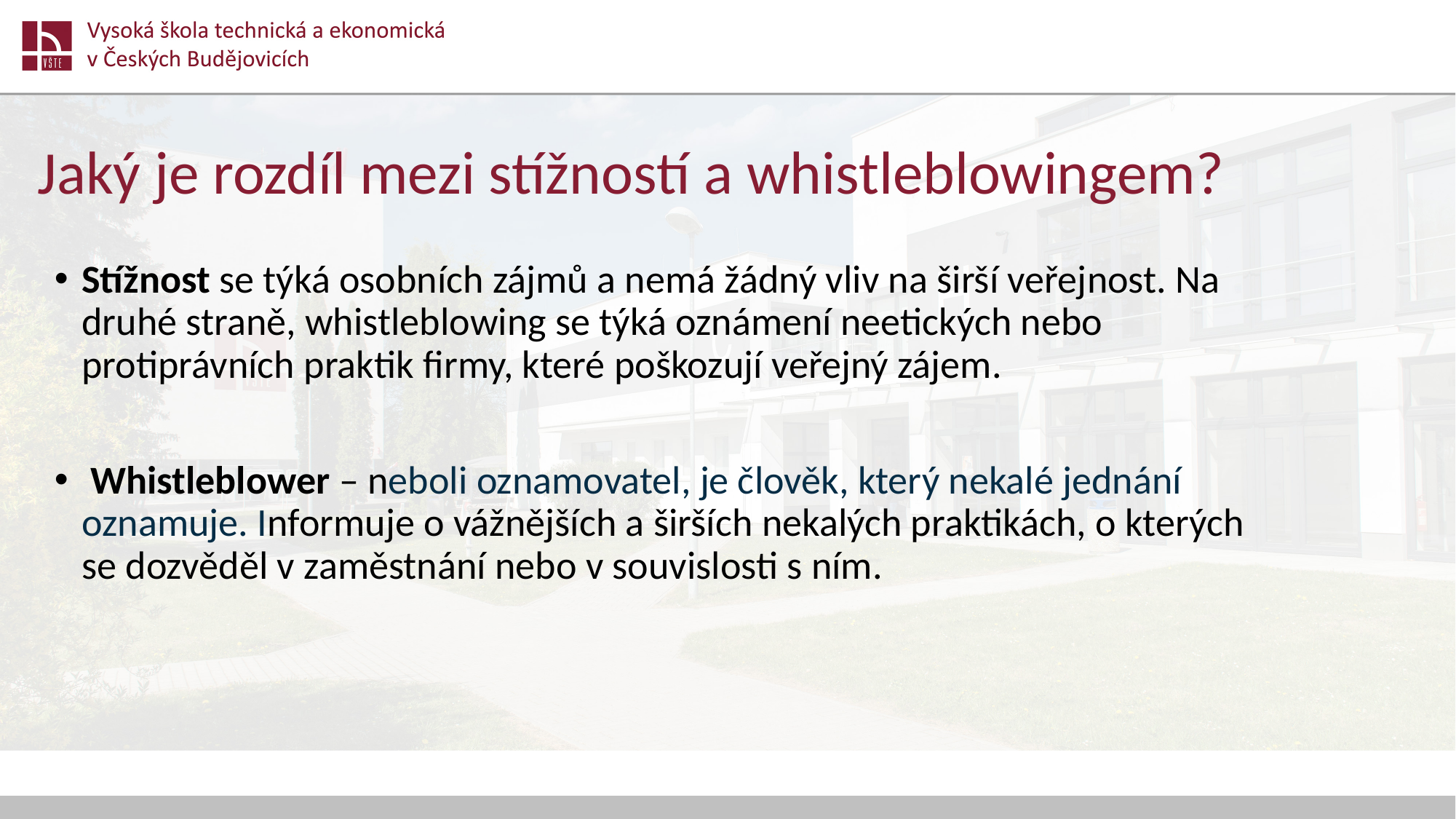

# Jaký je rozdíl mezi stížností a whistleblowingem?
Stížnost se týká osobních zájmů a nemá žádný vliv na širší veřejnost. Na druhé straně, whistleblowing se týká oznámení neetických nebo protiprávních praktik firmy, které poškozují veřejný zájem.

 Whistleblower – neboli oznamovatel, je člověk, který nekalé jednání oznamuje. Informuje o vážnějších a širších nekalých praktikách, o kterých se dozvěděl v zaměstnání nebo v souvislosti s ním.